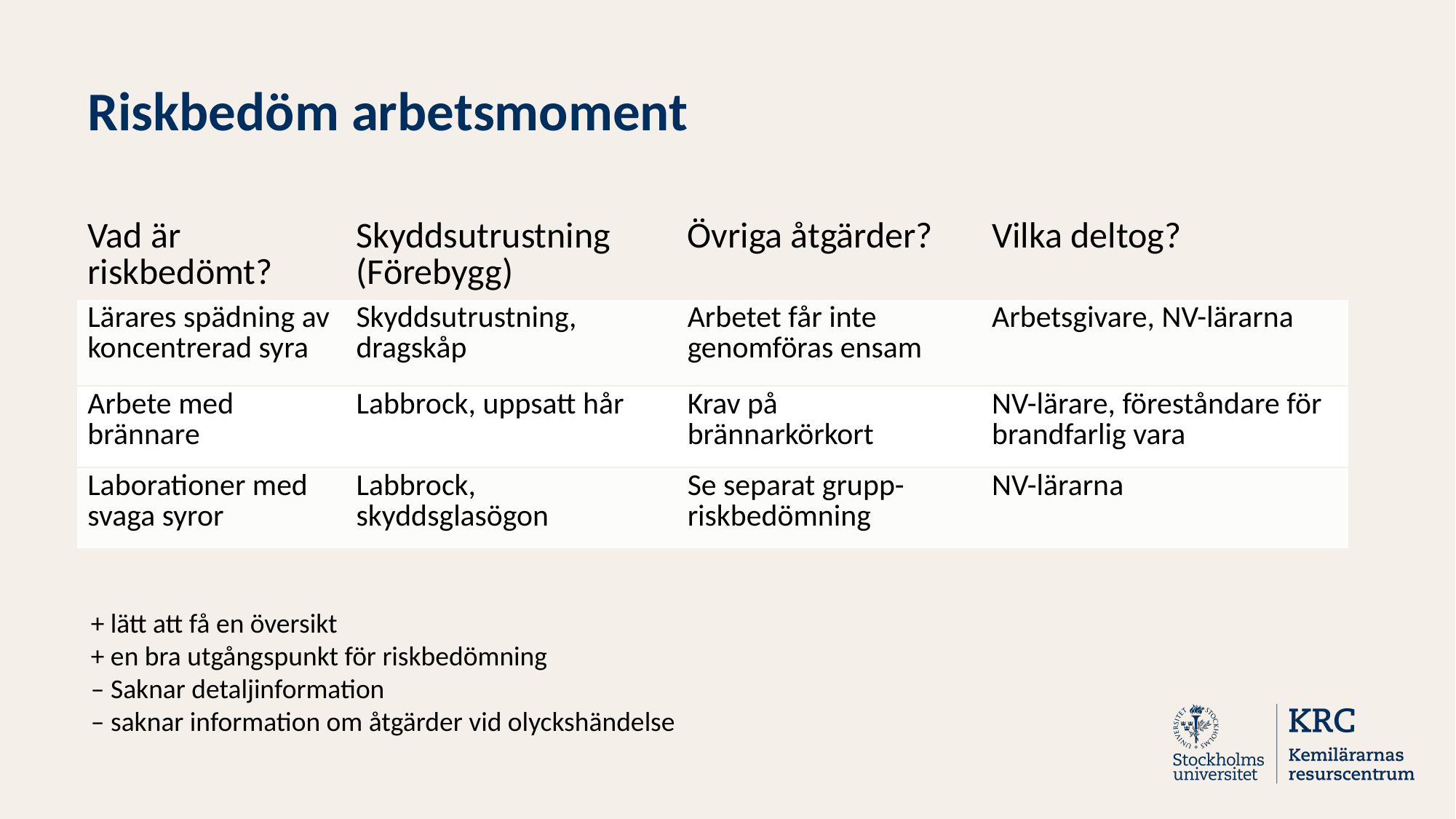

Riskbedöm arbetsmoment
| Vad är riskbedömt? | Skyddsutrustning (Förebygg) | Övriga åtgärder? | Vilka deltog? |
| --- | --- | --- | --- |
| Lärares spädning av koncentrerad syra | Skyddsutrustning, dragskåp | Arbetet får inte genomföras ensam | Arbetsgivare, NV-lärarna |
| Arbete med brännare | Labbrock, uppsatt hår | Krav på brännarkörkort | NV-lärare, föreståndare för brandfarlig vara |
| Laborationer med svaga syror | Labbrock, skyddsglasögon | Se separat grupp-riskbedömning | NV-lärarna |
+ lätt att få en översikt
+ en bra utgångspunkt för riskbedömning
– Saknar detaljinformation
– saknar information om åtgärder vid olyckshändelse